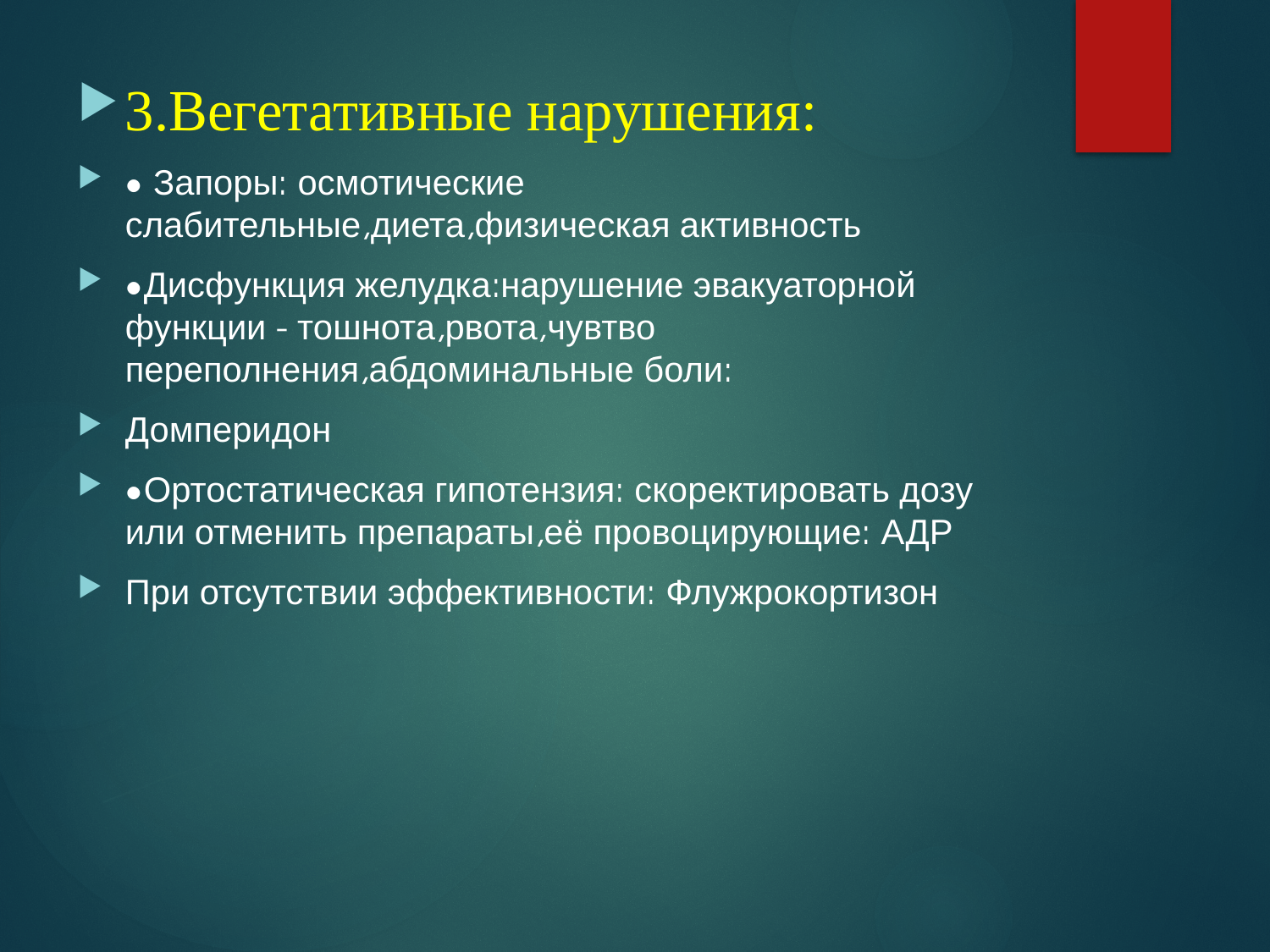

3.Вегетативные нарушения:
• Запоры: осмотические слабительные,диета,физическая активность
•Дисфункция желудка:нарушение эвакуаторной функции - тошнота,рвота,чувтво переполнения,абдоминальные боли:
Домперидон
•Ортостатическая гипотензия: скоректировать дозу или отменить препараты,её провоцирующие: АДР
При отсутствии эффективности: Флужрокортизон